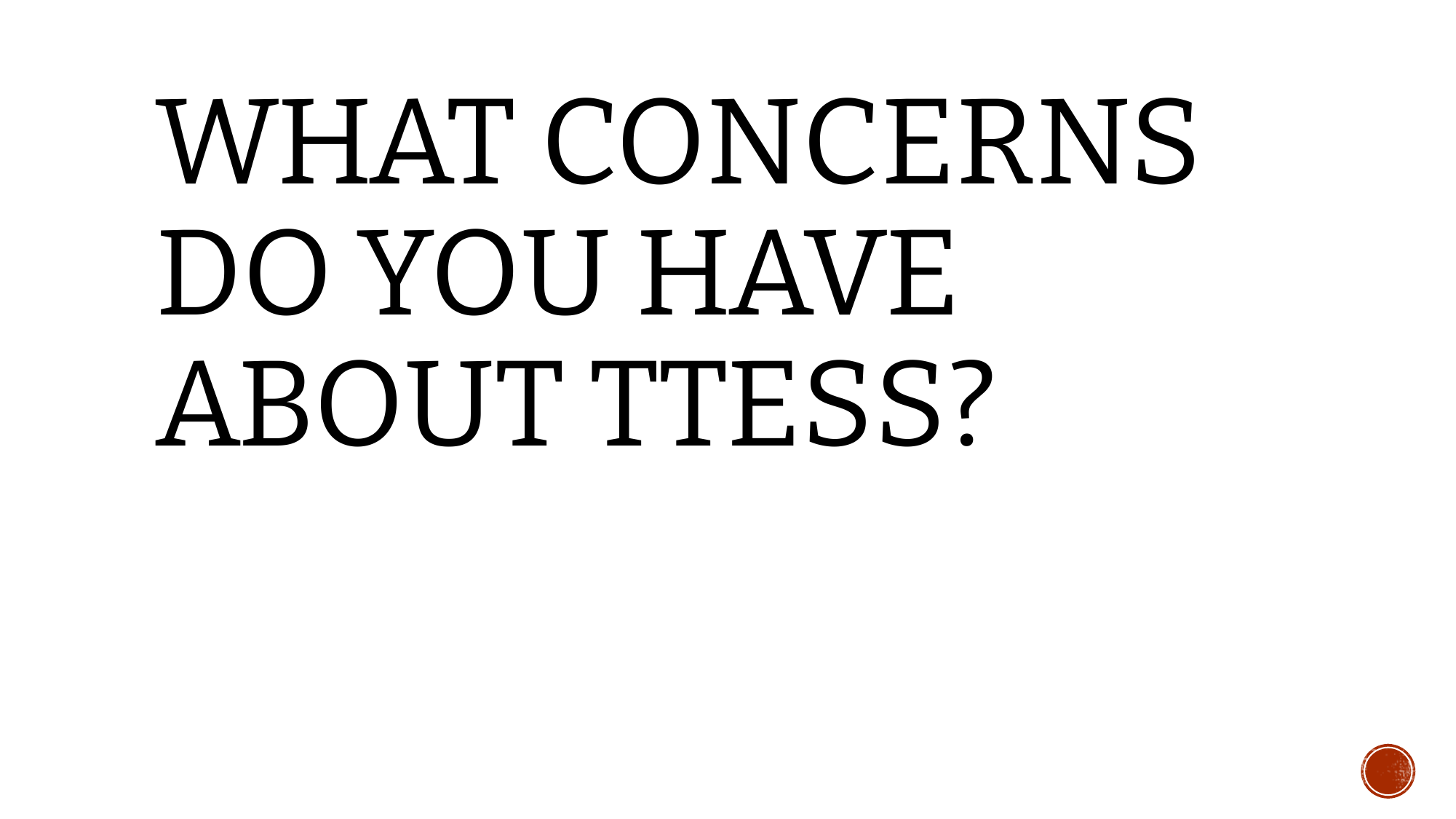

# What Concerns Do You have About TTESS?